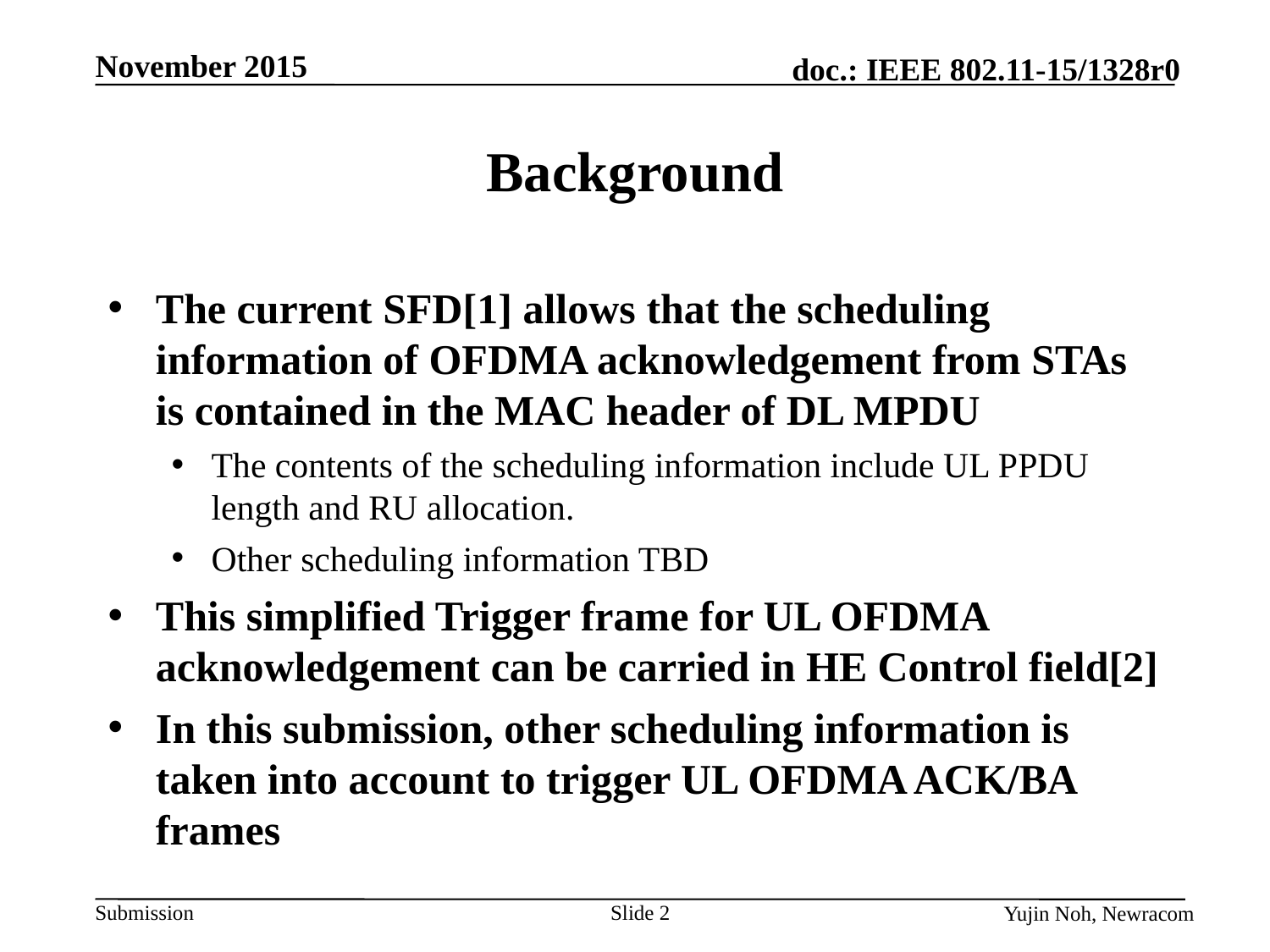

# Background
The current SFD[1] allows that the scheduling information of OFDMA acknowledgement from STAs is contained in the MAC header of DL MPDU
The contents of the scheduling information include UL PPDU length and RU allocation.
Other scheduling information TBD
This simplified Trigger frame for UL OFDMA acknowledgement can be carried in HE Control field[2]
In this submission, other scheduling information is taken into account to trigger UL OFDMA ACK/BA frames

Slide 2